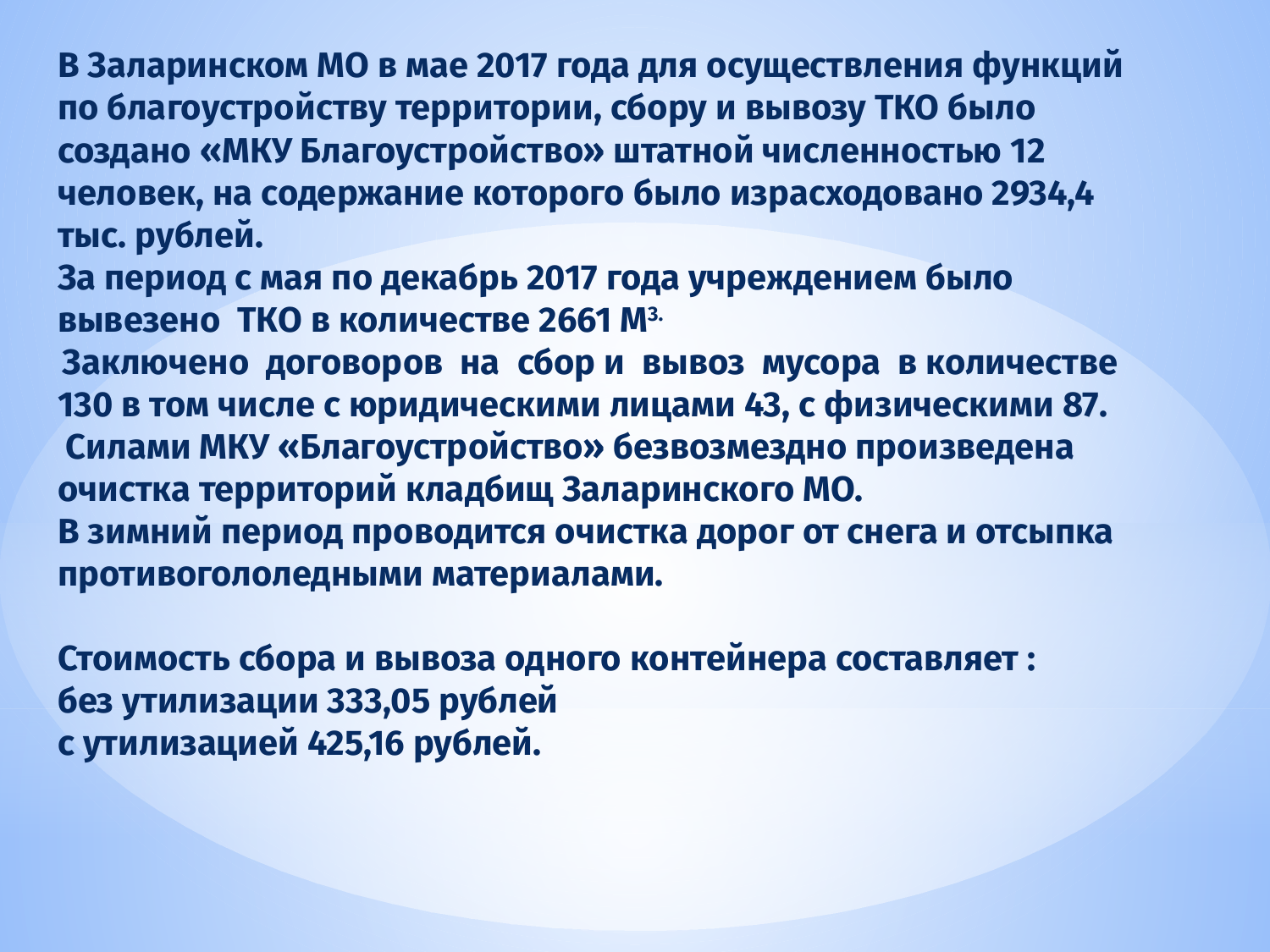

# В Заларинском МО в мае 2017 года для осуществления функций по благоустройству территории, сбору и вывозу ТКО было создано «МКУ Благоустройство» штатной численностью 12 человек, на содержание которого было израсходовано 2934,4 тыс. рублей. За период с мая по декабрь 2017 года учреждением было вывезено  ТКО в количестве 2661 М3. Заключено  договоров  на  сбор и  вывоз  мусора  в количестве 130 в том числе с юридическими лицами 43, с физическими 87. Силами МКУ «Благоустройство» безвозмездно произведена очистка территорий кладбищ Заларинского МО. В зимний период проводится очистка дорог от снега и отсыпка противогололедными материалами. Стоимость сбора и вывоза одного контейнера составляет : без утилизации 333,05 рублей с утилизацией 425,16 рублей.